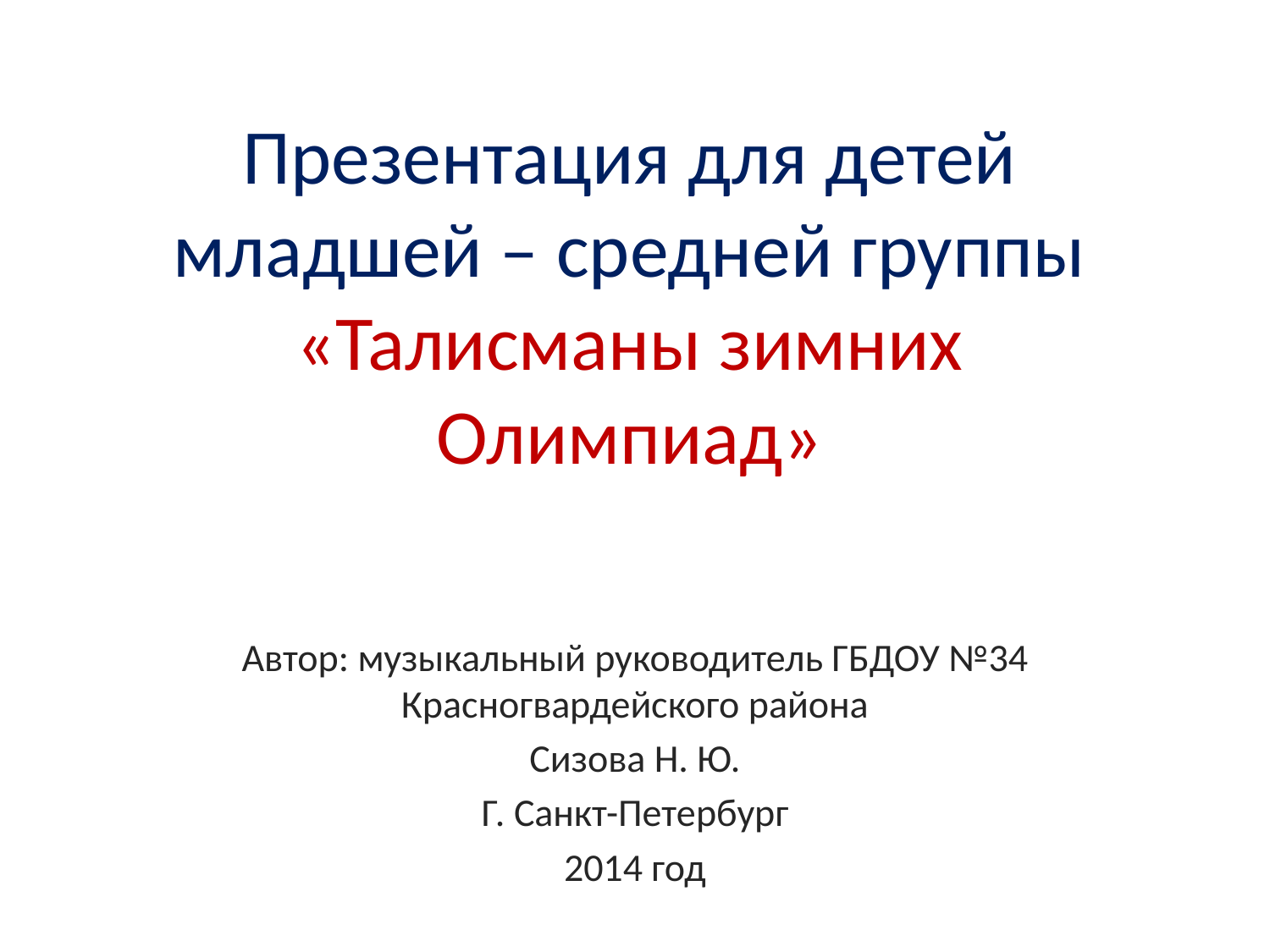

# Презентация для детей младшей – средней группы «Талисманы зимних Олимпиад»
Автор: музыкальный руководитель ГБДОУ №34 Красногвардейского района
Сизова Н. Ю.
Г. Санкт-Петербург
2014 год